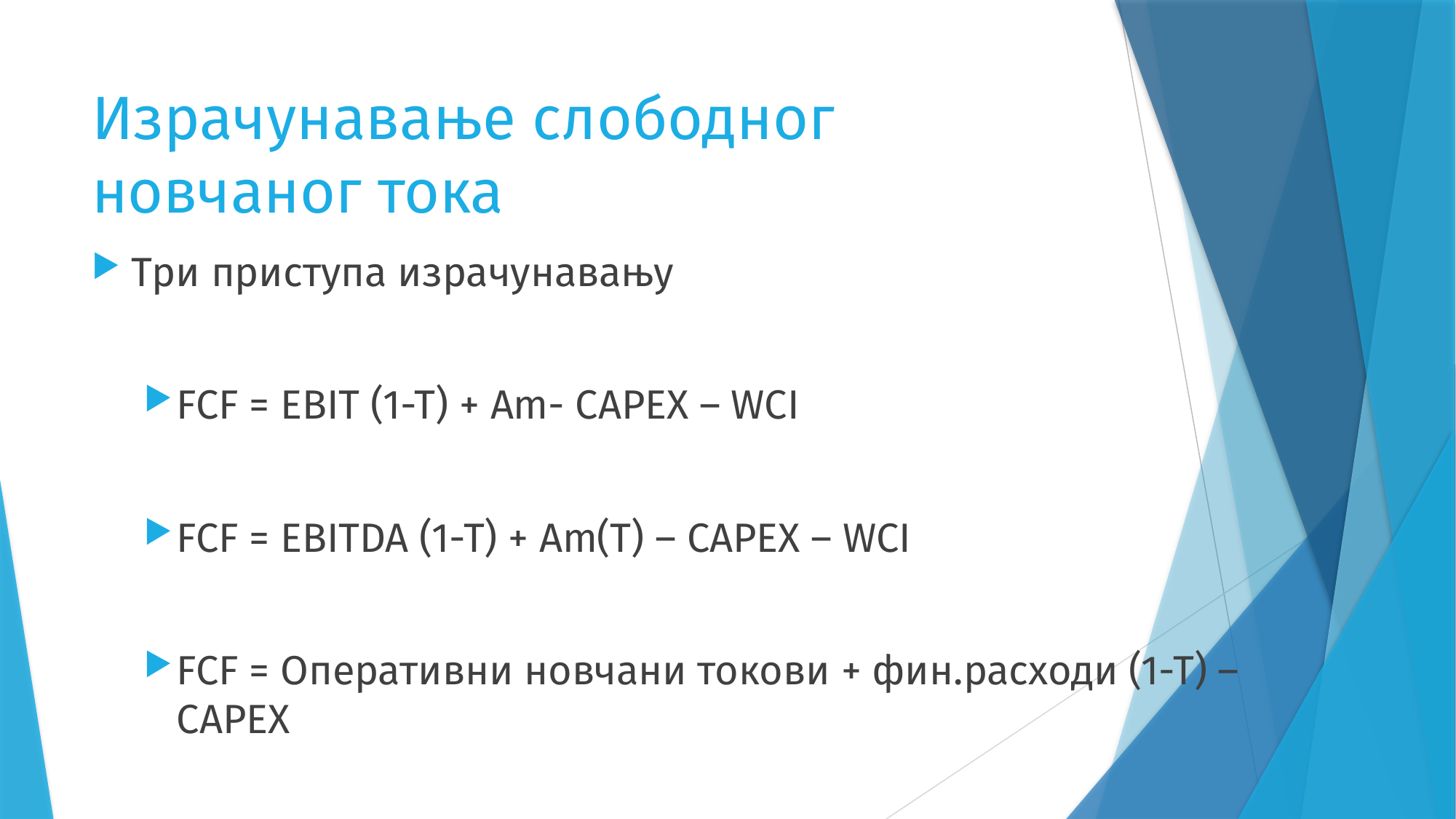

# Израчунавање слободног новчаног тока
Три приступа израчунавању

FCF = EBIT (1-T) + Am- CAPEX – WCI

FCF = EBITDA (1-T) + Am(T) – CAPEX – WCI

FCF = Оперативни новчани токови + фин.расходи (1-Т) – CAPEX